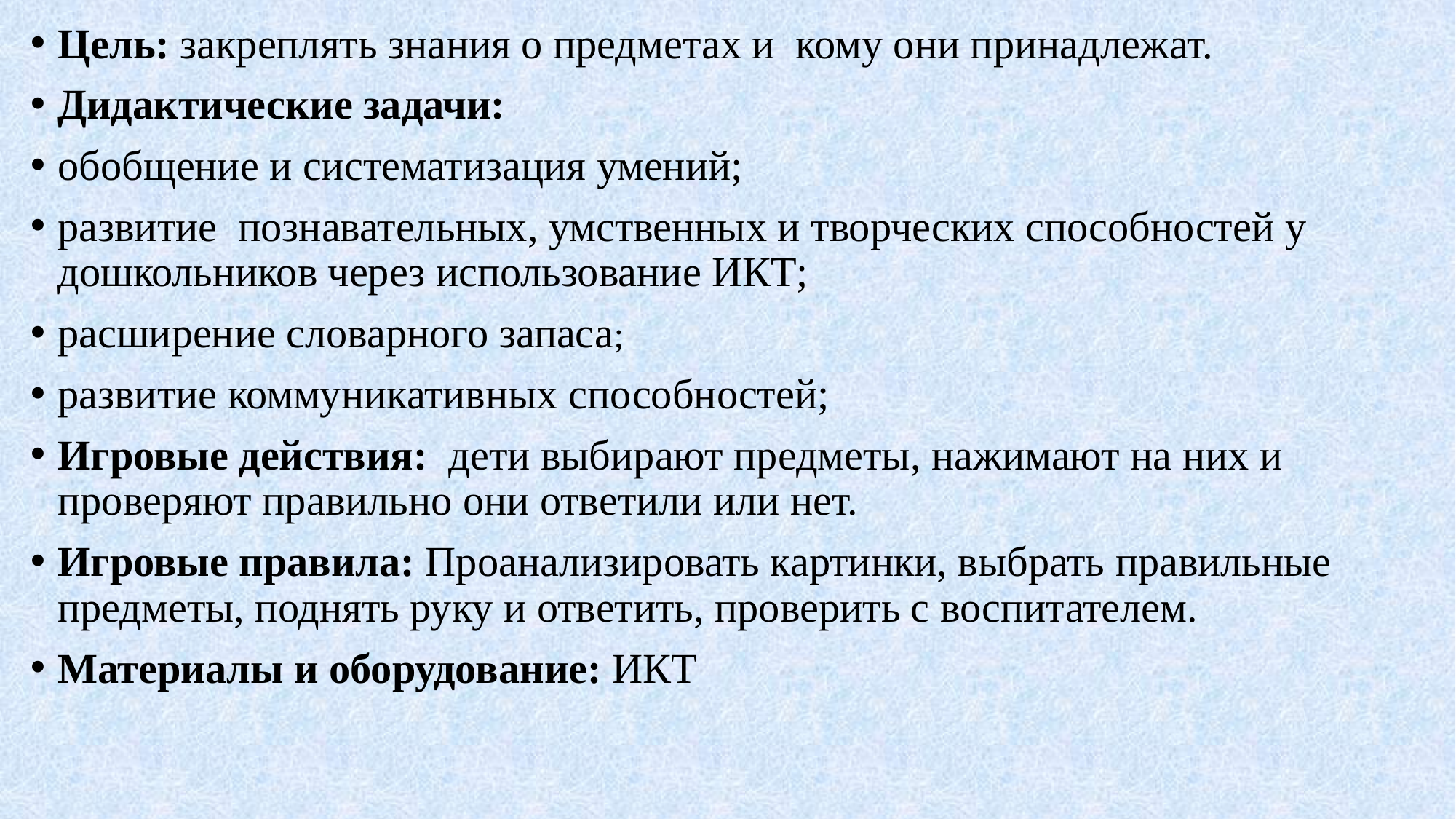

Цель: закреплять знания о предметах и  кому они принадлежат.
Дидактические задачи:
обобщение и систематизация умений;
развитие  познавательных, умственных и творческих способностей у дошкольников через использование ИКТ;
расширение словарного запаса;
развитие коммуникативных способностей;
Игровые действия:  дети выбирают предметы, нажимают на них и проверяют правильно они ответили или нет.
Игровые правила: Проанализировать картинки, выбрать правильные предметы, поднять руку и ответить, проверить с воспитателем.
Материалы и оборудование: ИКТ